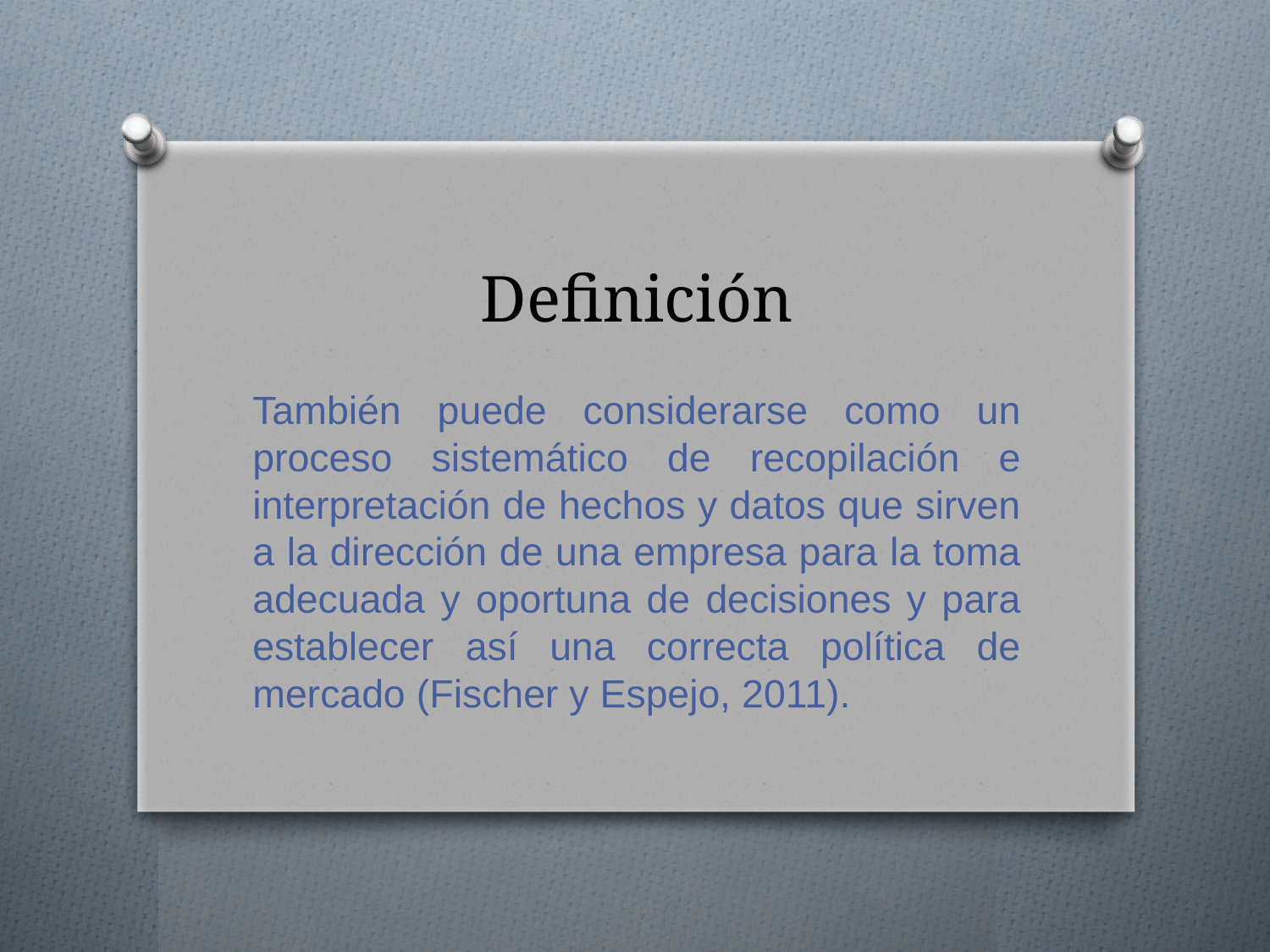

# Definición
También puede considerarse como un proceso sistemático de recopilación e interpretación de hechos y datos que sirven a la dirección de una empresa para la toma adecuada y oportuna de decisiones y para establecer así una correcta política de mercado (Fischer y Espejo, 2011).